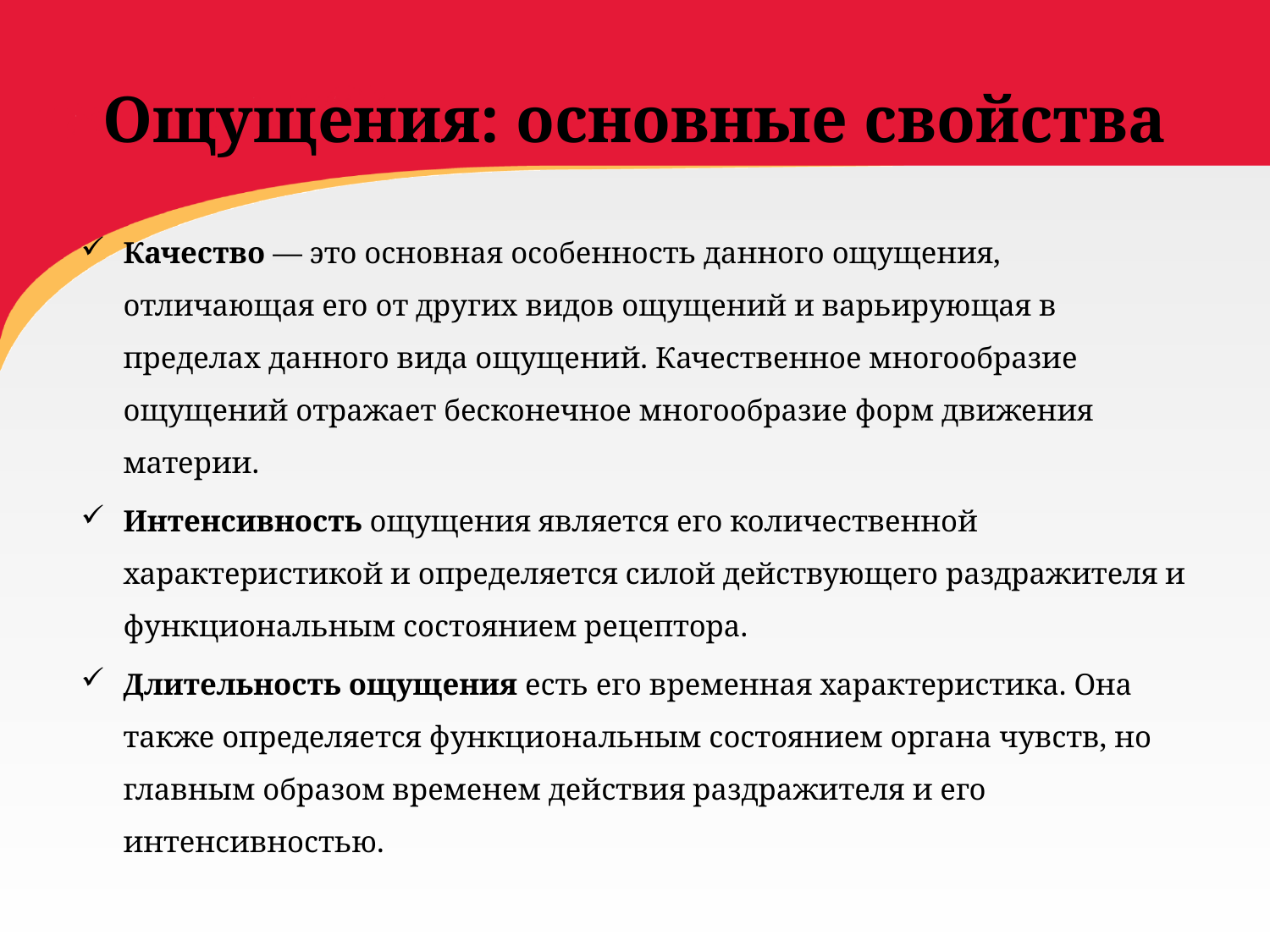

# Ощущения: основные свойства

Качество — это основная особенность данного ощущения, отличающая его от других видов ощущений и варьирующая в пределах данного вида ощущений. Качественное многообразие ощущений отражает бесконечное многообразие форм движения материи.
Интенсивность ощущения является его количественной характеристикой и определяется силой действующего раздражителя и функциональным состоянием рецептора.
Длительность ощущения есть его временная характеристика. Она также определяется функциональным состоянием органа чувств, но главным образом временем действия раздражителя и его интенсивностью.